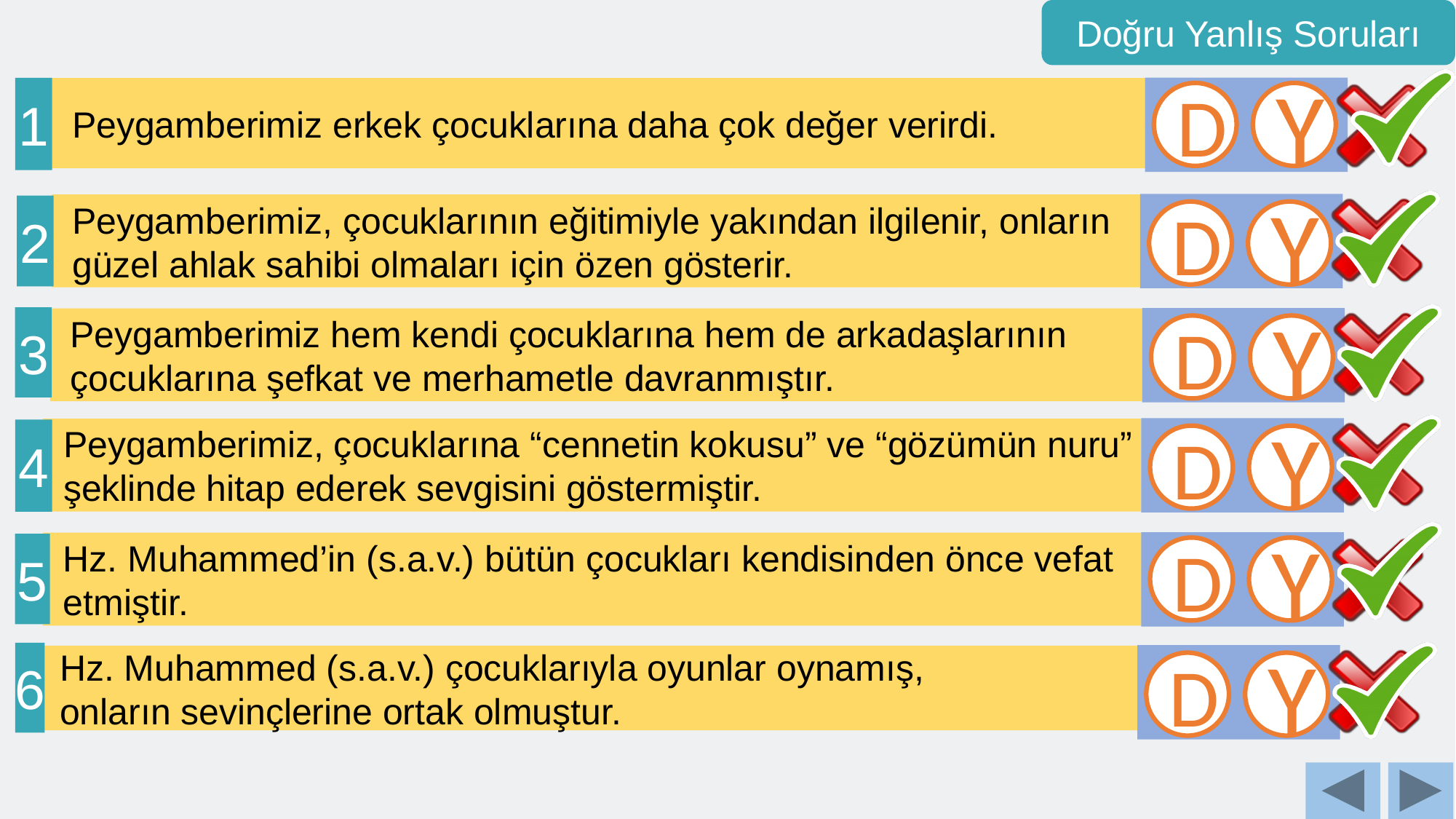

Doğru Yanlış Soruları

1
  Peygamberimiz erkek çocuklarına daha çok değer verirdi.

D
Y

  Peygamberimiz, çocuklarının eğitimiyle yakından ilgilenir, onların
  güzel ahlak sahibi olmaları için özen gösterir.
2
D
Y

3

  Peygamberimiz hem kendi çocuklarına hem de arkadaşlarının
  çocuklarına şefkat ve merhametle davranmıştır.
D
Y

  Peygamberimiz, çocuklarına “cennetin kokusu” ve “gözümün nuru”
  şeklinde hitap ederek sevgisini göstermiştir.
4
D
Y

  Hz. Muhammed’in (s.a.v.) bütün çocukları kendisinden önce vefat
  etmiştir.

5
D
Y

6

  Hz. Muhammed (s.a.v.) çocuklarıyla oyunlar oynamış,
  onların sevinçlerine ortak olmuştur.
D
Y